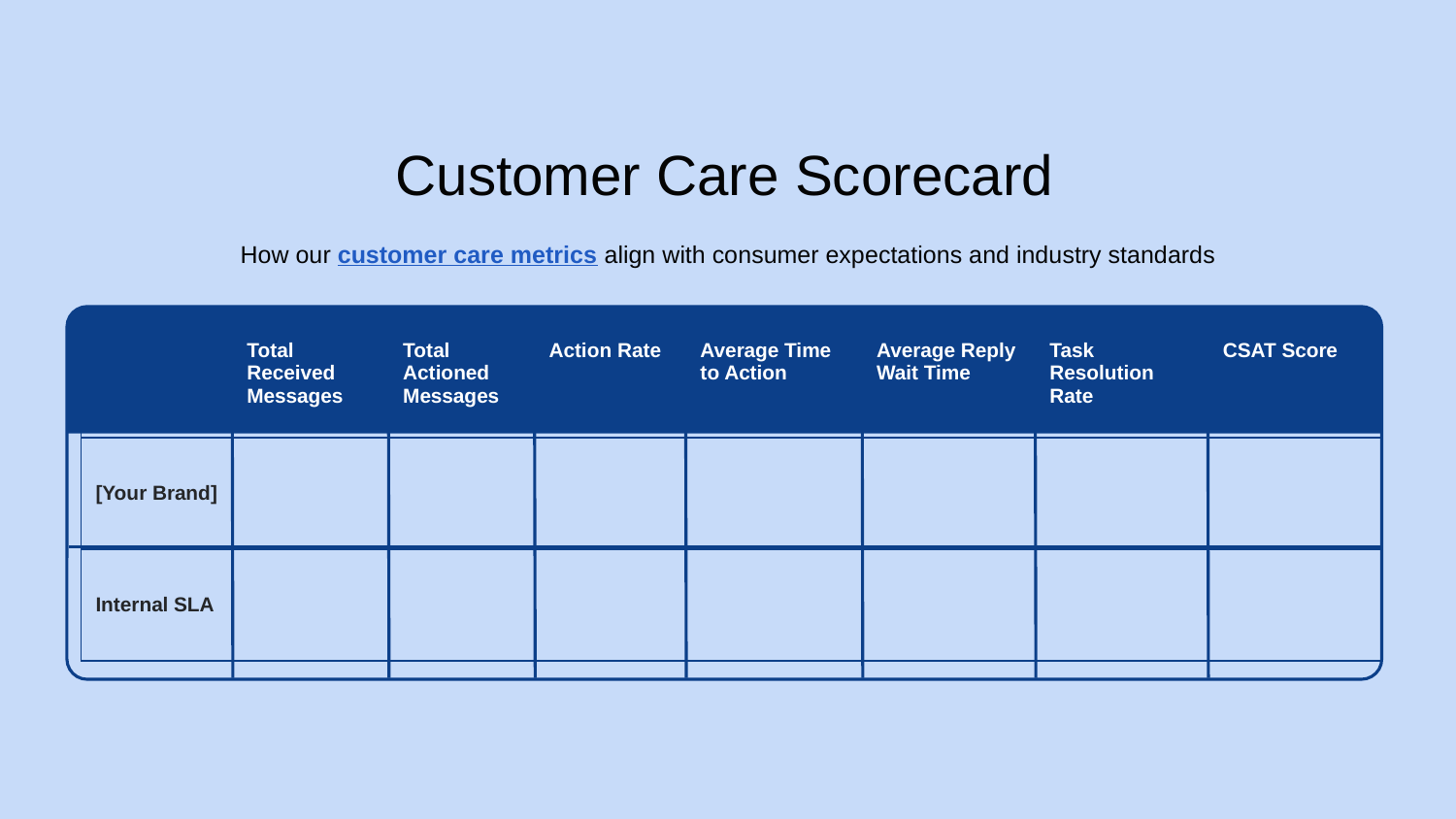

Customer Care Scorecard
How our customer care metrics align with consumer expectations and industry standards

|  | Total Received Messages | Total Actioned Messages | Action Rate | Average Time to Action | Average Reply Wait Time | Task Resolution Rate | CSAT Score |
| --- | --- | --- | --- | --- | --- | --- | --- |
| [Your Brand] |  |  |  |  |  |  |  |
| Internal SLA |  |  |  |  |  |  |  |